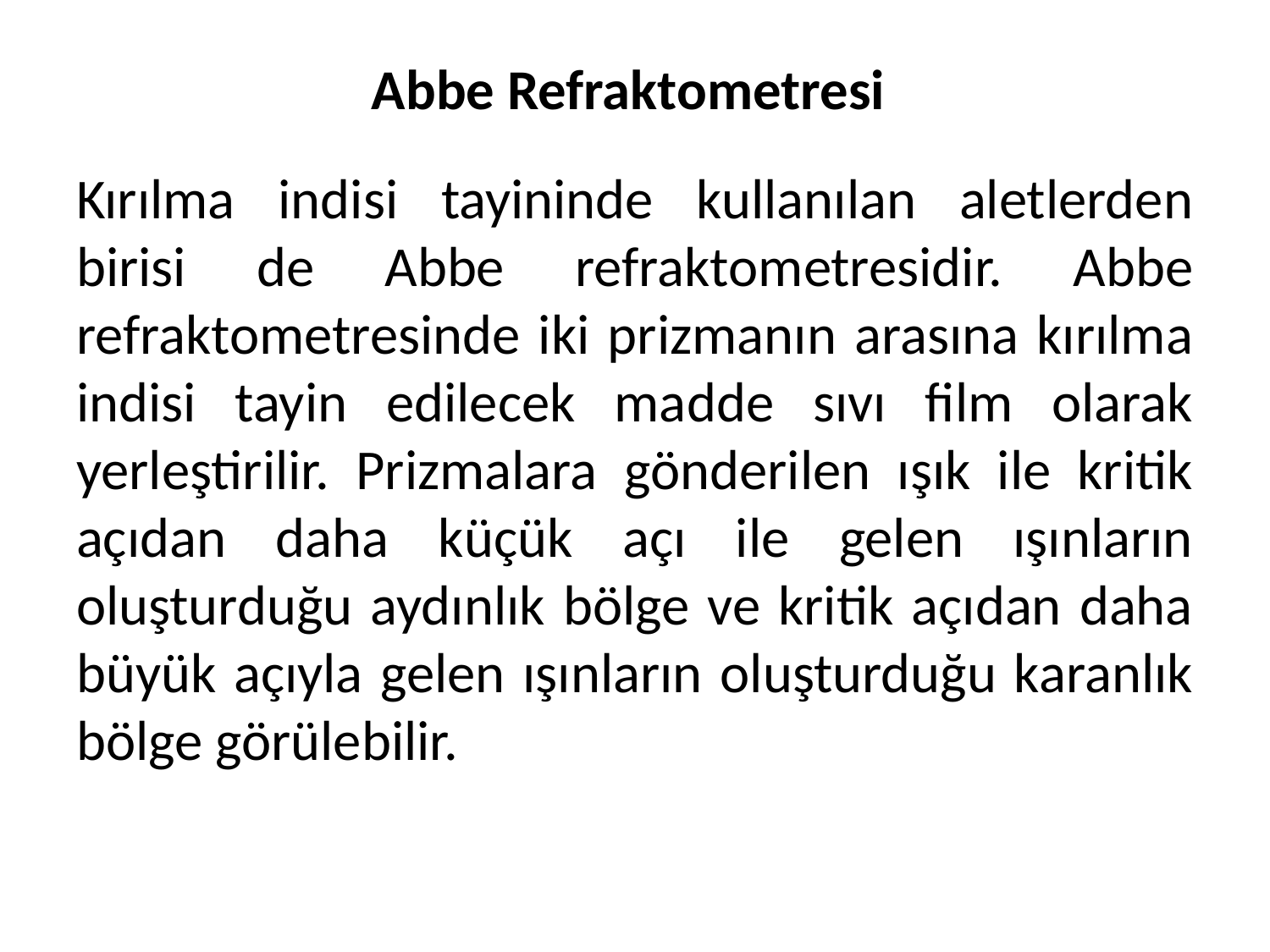

# Abbe Refraktometresi
Kırılma indisi tayininde kullanılan aletlerden birisi de Abbe refraktometresidir. Abbe refraktometresinde iki prizmanın arasına kırılma indisi tayin edilecek madde sıvı film olarak yerleştirilir. Prizmalara gönderilen ışık ile kritik açıdan daha küçük açı ile gelen ışınların oluşturduğu aydınlık bölge ve kritik açıdan daha büyük açıyla gelen ışınların oluşturduğu karanlık bölge görülebilir.